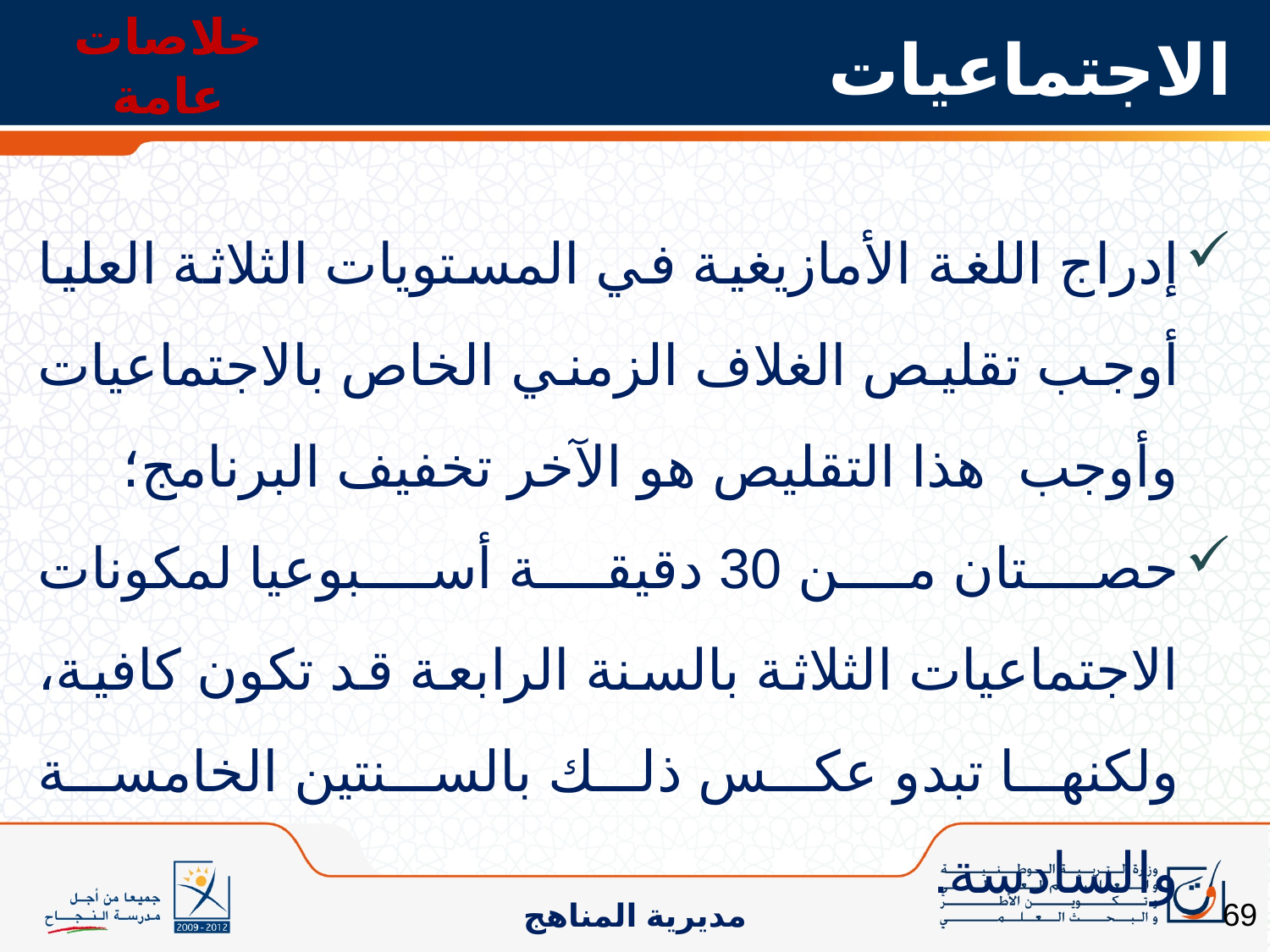

خلاصات عامة
# الاجتماعيات
إدراج اللغة الأمازيغية في المستويات الثلاثة العليا أوجب تقليص الغلاف الزمني الخاص بالاجتماعيات وأوجب  هذا التقليص هو الآخر تخفيف البرنامج؛
حصتان من 30 دقيقة أسبوعيا لمكونات الاجتماعيات الثلاثة بالسنة الرابعة قد تكون كافية، ولكنها تبدو عكس ذلك بالسنتين الخامسة والسادسة.
69
مديرية المناهج